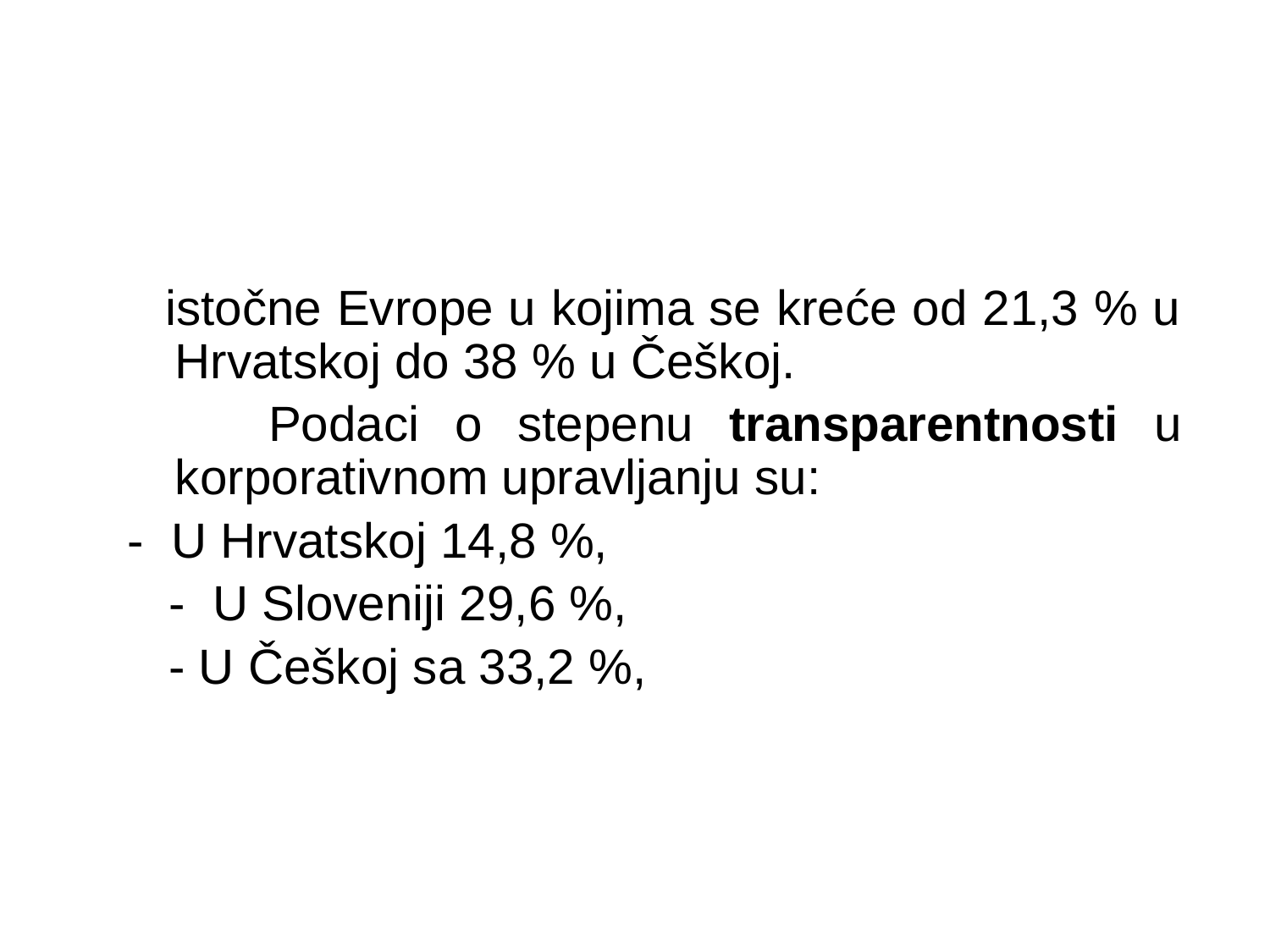

istočne Evrope u kojima se kreće od 21,3 % u Hrvatskoj do 38 % u Češkoj.
    Podaci o stepenu transparentnosti u korporativnom upravljanju su:
-  U Hrvatskoj 14,8 %,
   -  U Sloveniji 29,6 %,
   - U Češkoj sa 33,2 %,